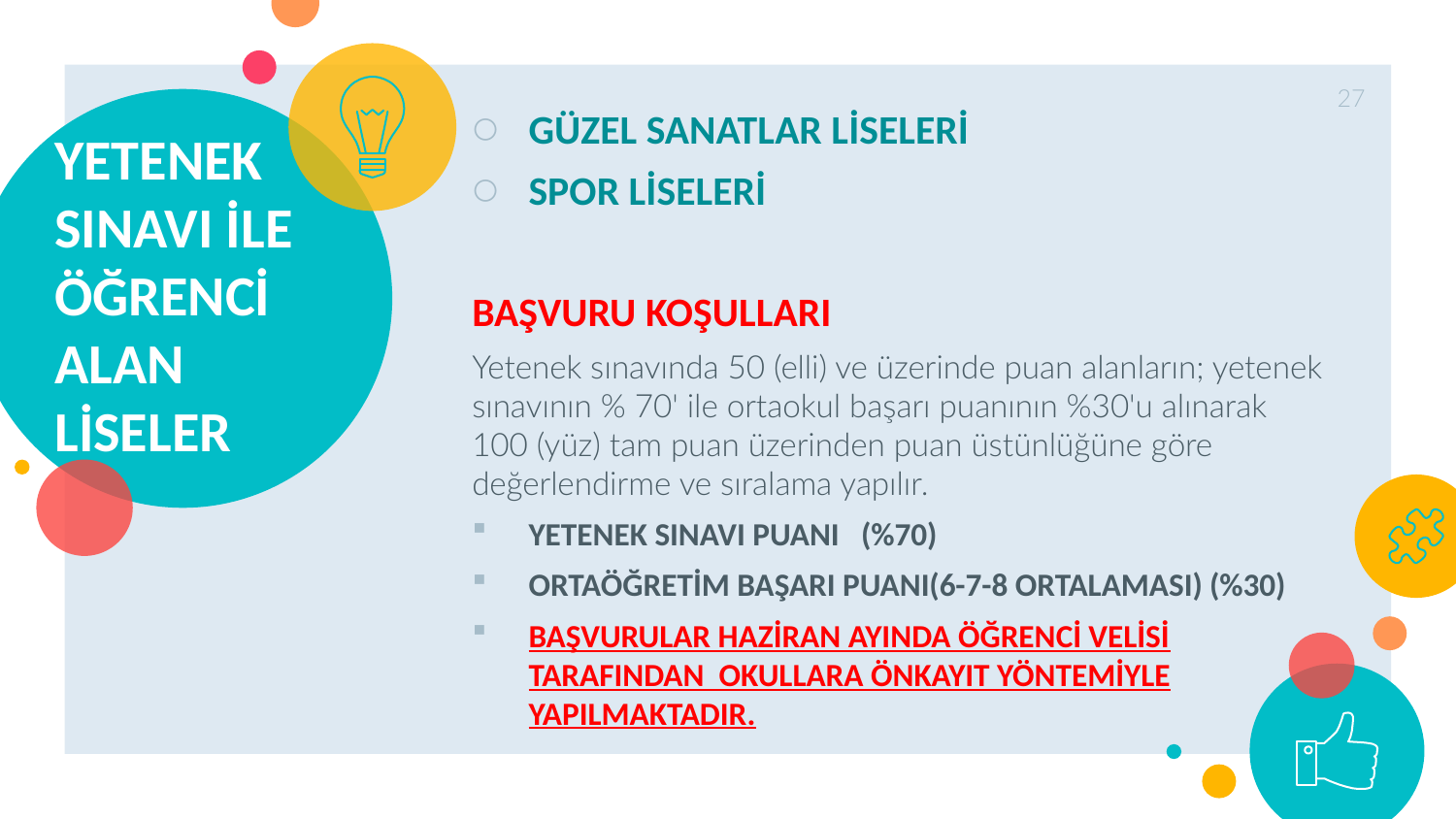

27
GÜZEL SANATLAR LİSELERİ
SPOR LİSELERİ

BAŞVURU KOŞULLARI
Yetenek sınavında 50 (elli) ve üzerinde puan alanların; yetenek sınavının % 70' ile ortaokul başarı puanının %30'u alınarak 100 (yüz) tam puan üzerinden puan üstünlüğüne göre değerlendirme ve sıralama yapılır.
YETENEK SINAVI PUANI   (%70)
ORTAÖĞRETİM BAŞARI PUANI(6-7-8 ORTALAMASI) (%30)
BAŞVURULAR HAZİRAN AYINDA ÖĞRENCİ VELİSİ TARAFINDAN  OKULLARA ÖNKAYIT YÖNTEMİYLE YAPILMAKTADIR.

# YETENEK SINAVI İLE ÖĞRENCİ ALAN LİSELER